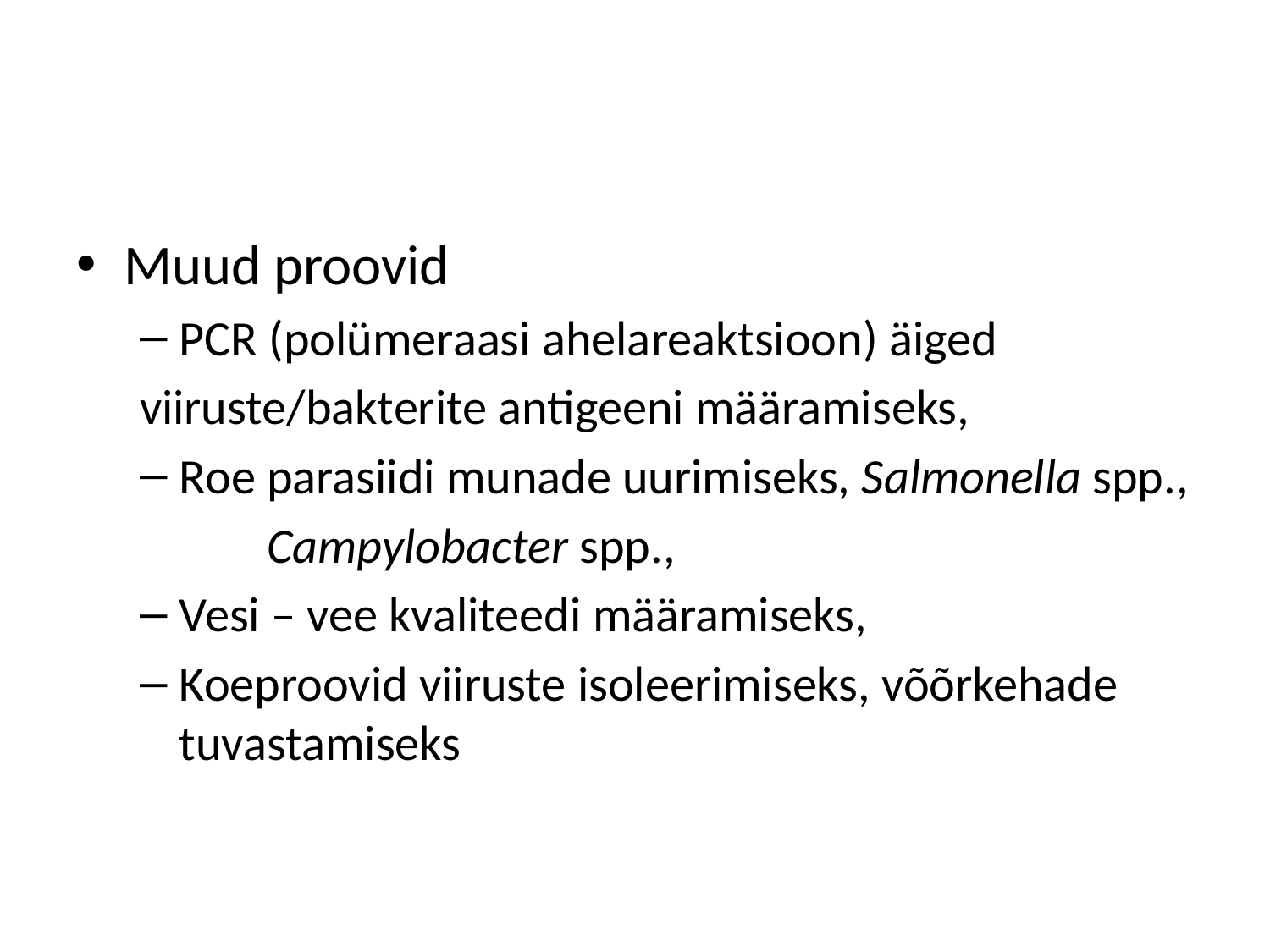

#
Muud proovid
PCR (polümeraasi ahelareaktsioon) äiged
viiruste/bakterite antigeeni määramiseks,
Roe parasiidi munade uurimiseks, Salmonella spp.,
	Campylobacter spp.,
Vesi – vee kvaliteedi määramiseks,
Koeproovid viiruste isoleerimiseks, võõrkehade tuvastamiseks